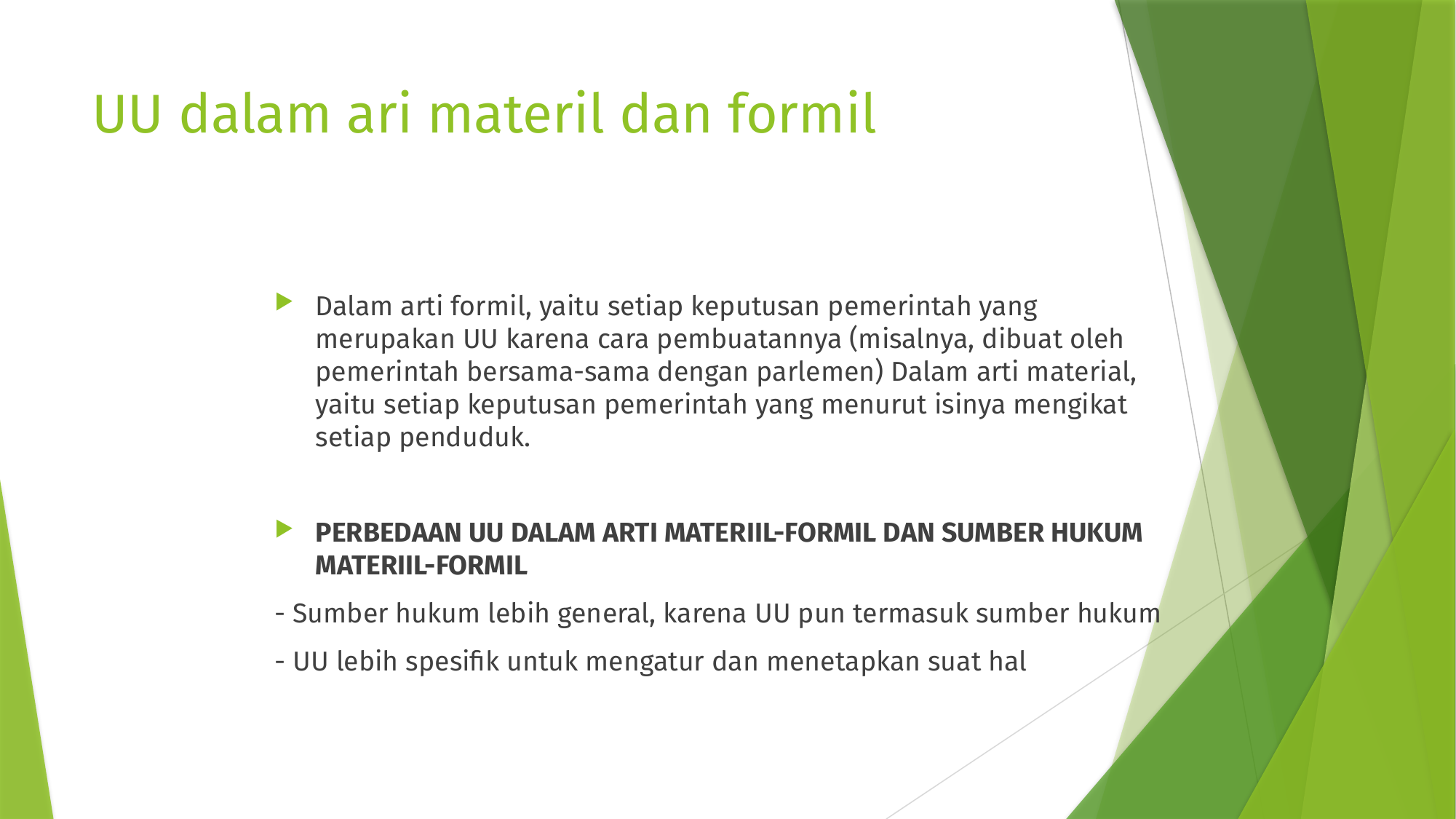

# UU dalam ari materil dan formil
Dalam arti formil, yaitu setiap keputusan pemerintah yang merupakan UU karena cara pembuatannya (misalnya, dibuat oleh pemerintah bersama-sama dengan parlemen) Dalam arti material, yaitu setiap keputusan pemerintah yang menurut isinya mengikat setiap penduduk.

PERBEDAAN UU DALAM ARTI MATERIIL-FORMIL DAN SUMBER HUKUM MATERIIL-FORMIL
- Sumber hukum lebih general, karena UU pun termasuk sumber hukum
- UU lebih spesifik untuk mengatur dan menetapkan suat hal